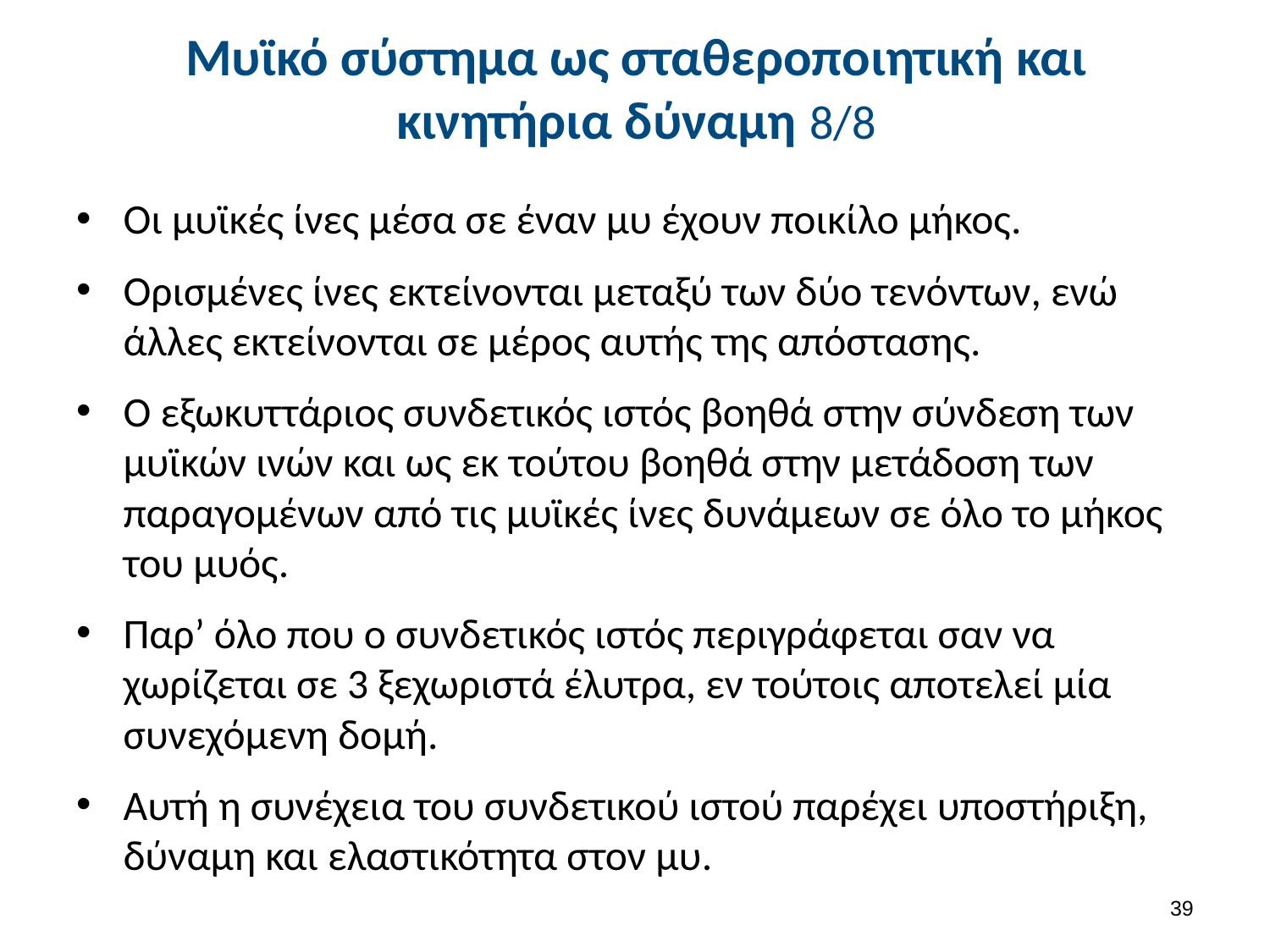

# Μυϊκό σύστημα ως σταθεροποιητική και κινητήρια δύναμη 8/8
Οι μυϊκές ίνες μέσα σε έναν μυ έχουν ποικίλο μήκος.
Ορισμένες ίνες εκτείνονται μεταξύ των δύο τενόντων, ενώ άλλες εκτείνονται σε μέρος αυτής της απόστασης.
Ο εξωκυττάριος συνδετικός ιστός βοηθά στην σύνδεση των μυϊκών ινών και ως εκ τούτου βοηθά στην μετάδοση των παραγομένων από τις μυϊκές ίνες δυνάμεων σε όλο το μήκος του μυός.
Παρ’ όλο που ο συνδετικός ιστός περιγράφεται σαν να χωρίζεται σε 3 ξεχωριστά έλυτρα, εν τούτοις αποτελεί μία συνεχόμενη δομή.
Αυτή η συνέχεια του συνδετικού ιστού παρέχει υποστήριξη, δύναμη και ελαστικότητα στον μυ.

39